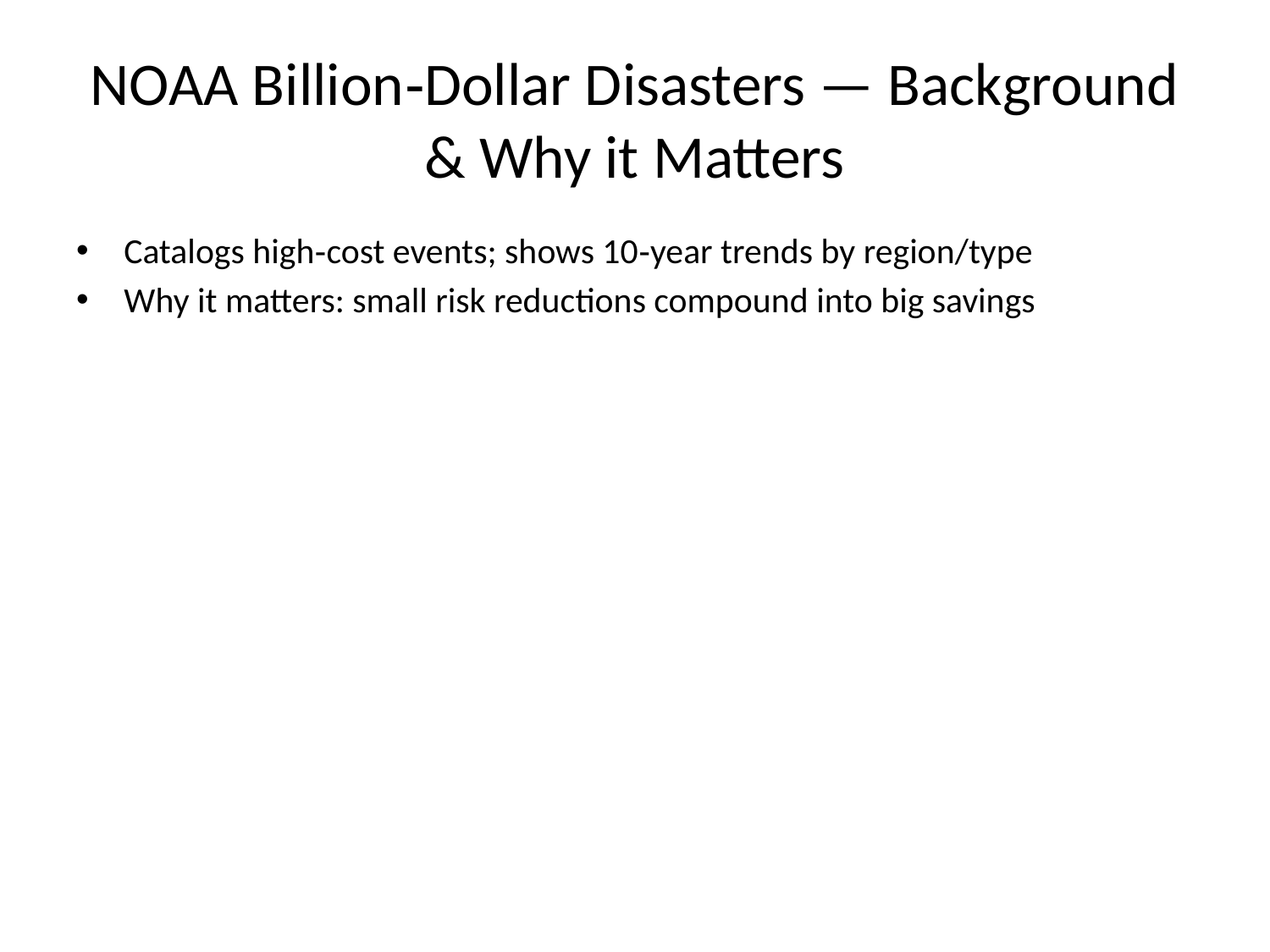

# NOAA Billion‑Dollar Disasters — Background & Why it Matters
Catalogs high‑cost events; shows 10‑year trends by region/type
Why it matters: small risk reductions compound into big savings